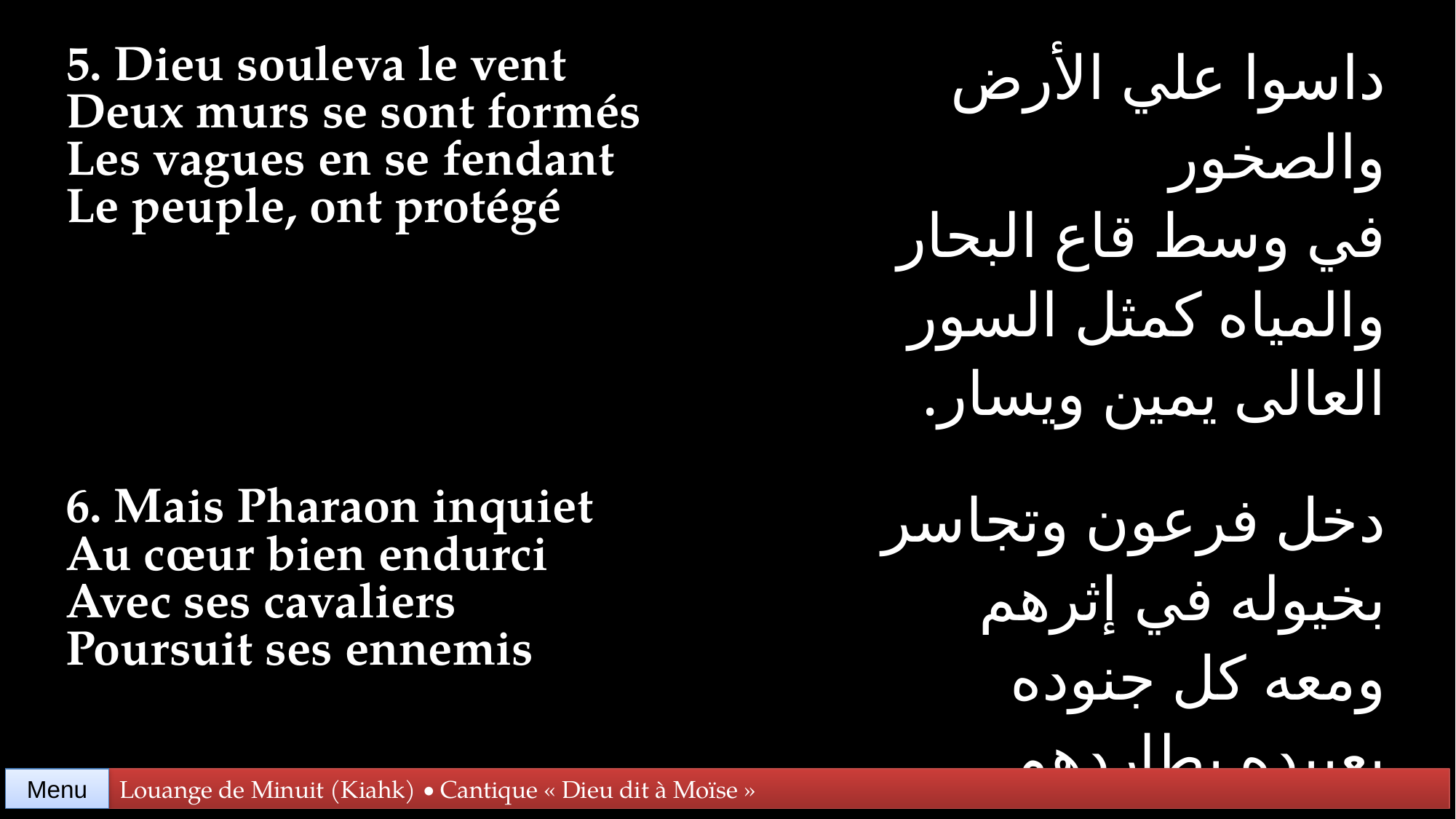

| 5. Dieu souleva le vent Deux murs se sont formés Les vagues en se fendant Le peuple, ont protégé | داسوا علي الأرض والصخور في وسط قاع البحار والمياه كمثل السور العالى يمين ويسار. |
| --- | --- |
| 6. Mais Pharaon inquiet Au cœur bien endurci Avec ses cavaliers Poursuit ses ennemis | دخل فرعون وتجاسر بخيوله في إثرهم ومعه كل جنوده بعبيده يطاردهم. |
Menu
Louange de Minuit (Kiahk) • Cantique « Dieu dit à Moïse »